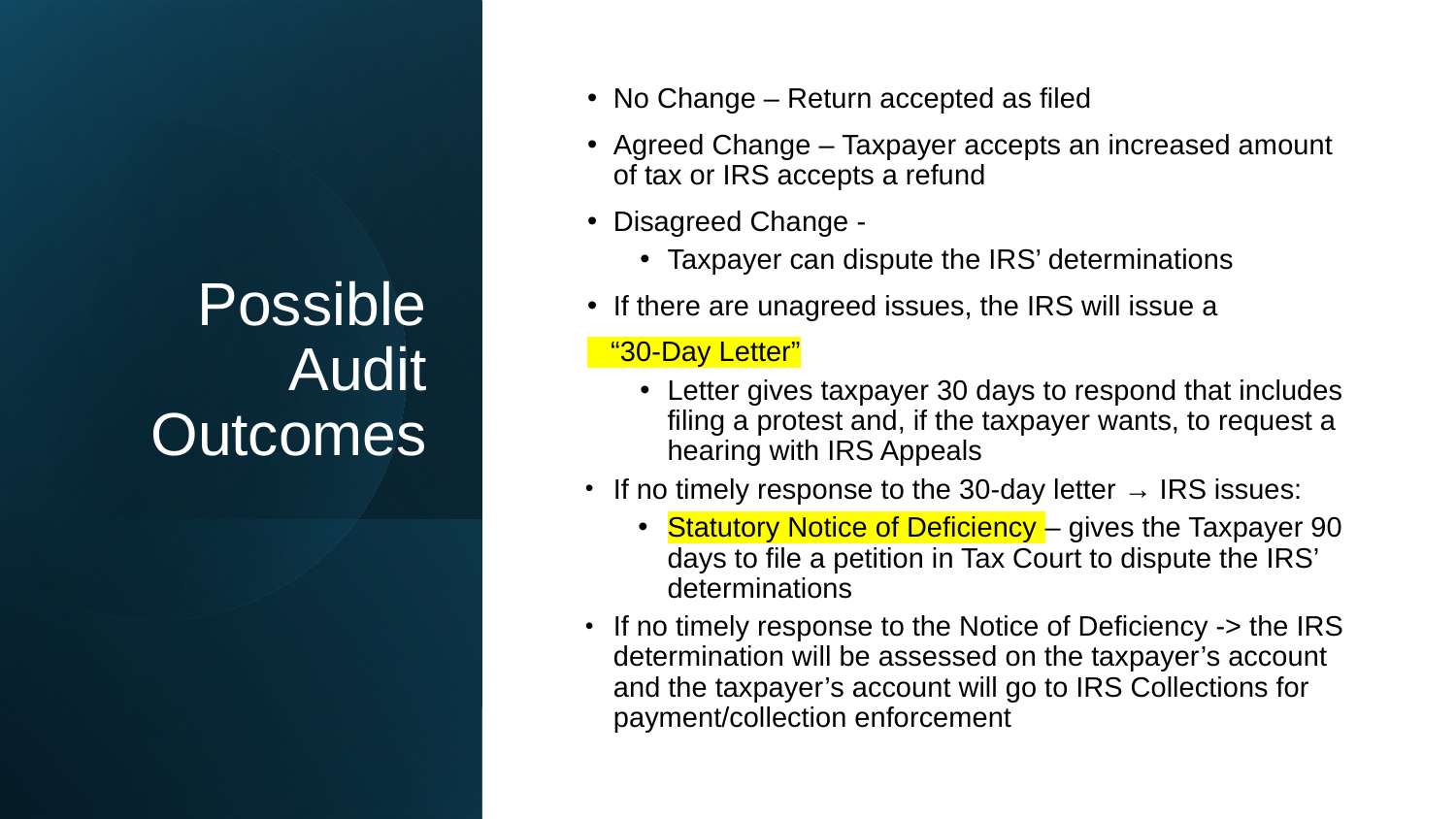

# Possible Audit Outcomes
No Change – Return accepted as filed
Agreed Change – Taxpayer accepts an increased amount of tax or IRS accepts a refund
Disagreed Change -
Taxpayer can dispute the IRS’ determinations
If there are unagreed issues, the IRS will issue a
   “30-Day Letter”
Letter gives taxpayer 30 days to respond that includes filing a protest and, if the taxpayer wants, to request a hearing with IRS Appeals
If no timely response to the 30-day letter → IRS issues:
Statutory Notice of Deficiency – gives the Taxpayer 90 days to file a petition in Tax Court to dispute the IRS’ determinations
If no timely response to the Notice of Deficiency -> the IRS determination will be assessed on the taxpayer’s account and the taxpayer’s account will go to IRS Collections for payment/collection enforcement